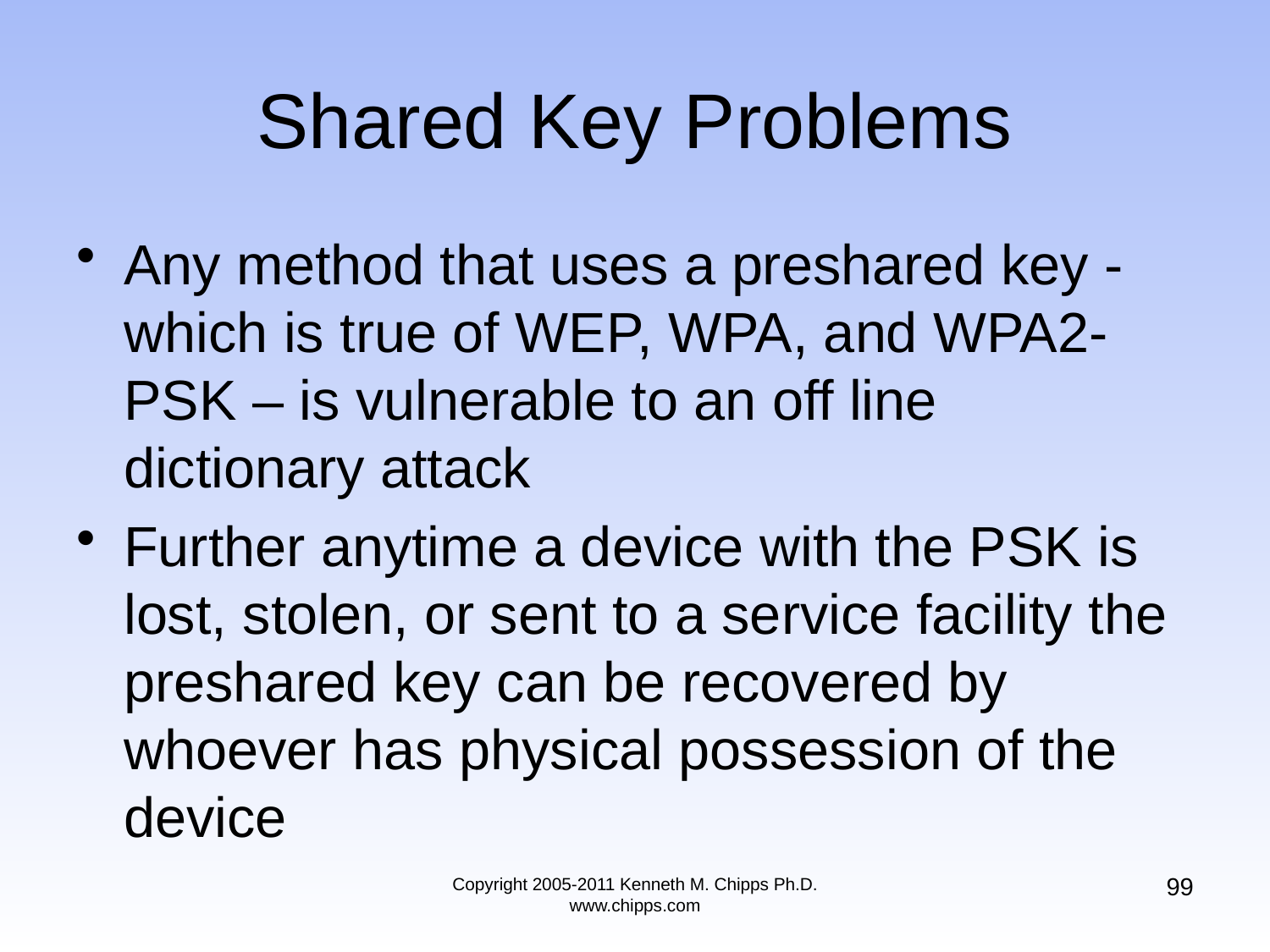

# Shared Key Problems
Any method that uses a preshared key - which is true of WEP, WPA, and WPA2-PSK – is vulnerable to an off line dictionary attack
Further anytime a device with the PSK is lost, stolen, or sent to a service facility the preshared key can be recovered by whoever has physical possession of the device
99
Copyright 2005-2011 Kenneth M. Chipps Ph.D. www.chipps.com